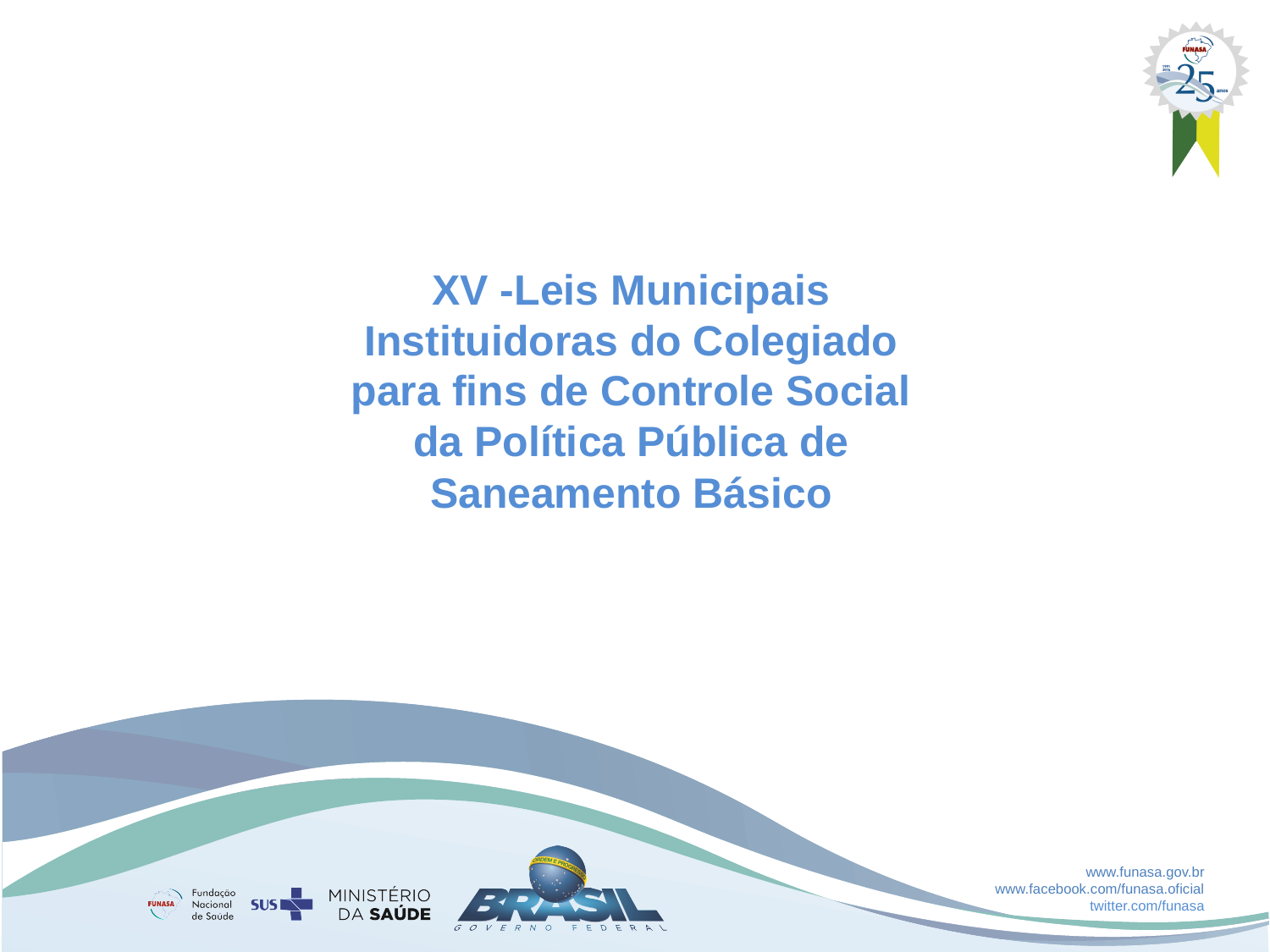

XV -Leis Municipais Instituidoras do Colegiado para fins de Controle Social da Política Pública de Saneamento Básico